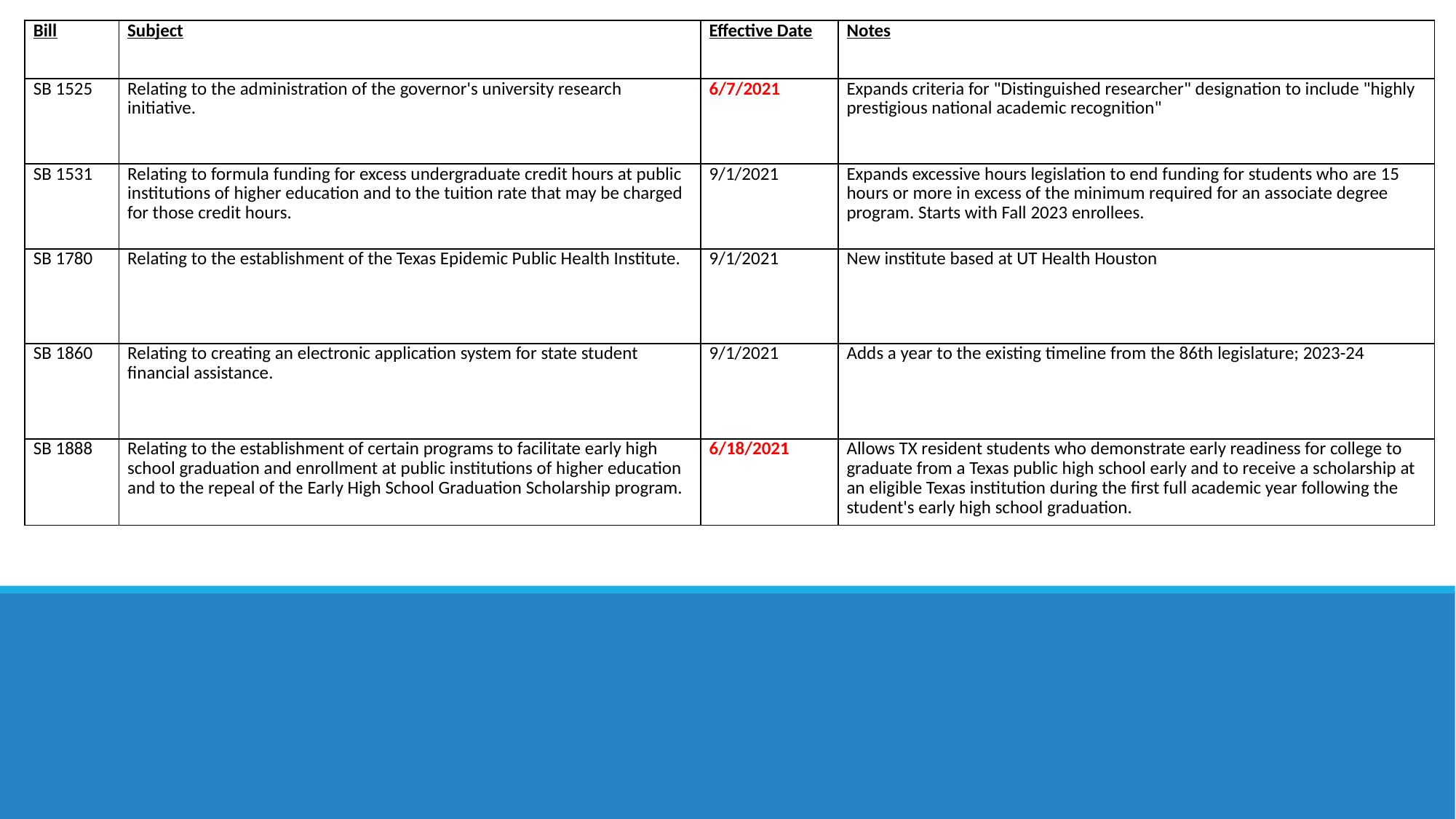

| Bill | Subject | Effective Date | Notes |
| --- | --- | --- | --- |
| SB 1525 | Relating to the administration of the governor's university research initiative. | 6/7/2021 | Expands criteria for "Distinguished researcher" designation to include "highly prestigious national academic recognition" |
| SB 1531 | Relating to formula funding for excess undergraduate credit hours at public institutions of higher education and to the tuition rate that may be charged for those credit hours. | 9/1/2021 | Expands excessive hours legislation to end funding for students who are 15 hours or more in excess of the minimum required for an associate degree program. Starts with Fall 2023 enrollees. |
| SB 1780 | Relating to the establishment of the Texas Epidemic Public Health Institute. | 9/1/2021 | New institute based at UT Health Houston |
| SB 1860 | Relating to creating an electronic application system for state student financial assistance. | 9/1/2021 | Adds a year to the existing timeline from the 86th legislature; 2023-24 |
| SB 1888 | Relating to the establishment of certain programs to facilitate early high school graduation and enrollment at public institutions of higher education and to the repeal of the Early High School Graduation Scholarship program. | 6/18/2021 | Allows TX resident students who demonstrate early readiness for college to graduate from a Texas public high school early and to receive a scholarship at an eligible Texas institution during the first full academic year following the student's early high school graduation. |